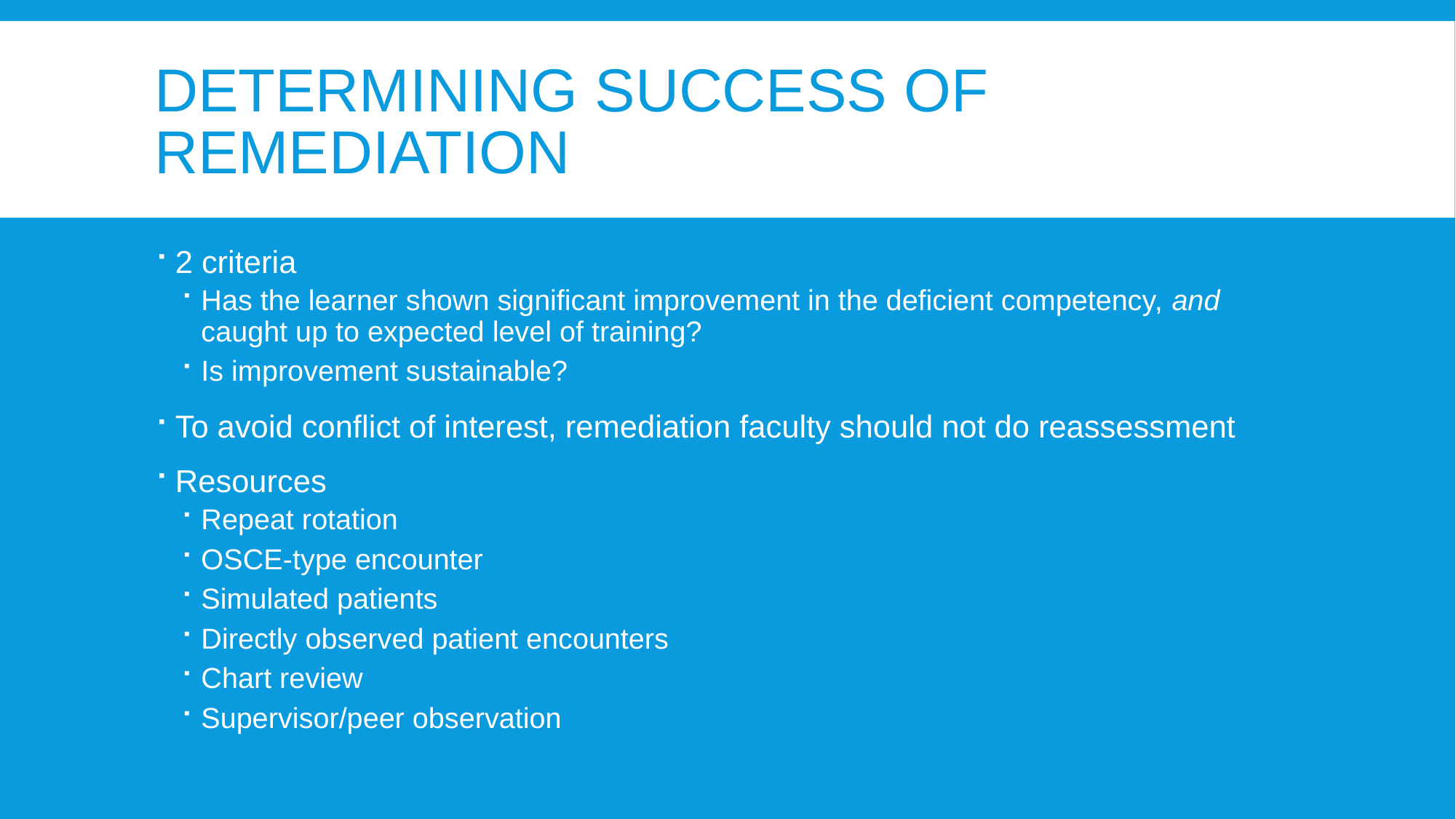

# Determining Success of Remediation
2 criteria
Has the learner shown significant improvement in the deficient competency, and caught up to expected level of training?
Is improvement sustainable?
To avoid conflict of interest, remediation faculty should not do reassessment
Resources
Repeat rotation
OSCE-type encounter
Simulated patients
Directly observed patient encounters
Chart review
Supervisor/peer observation